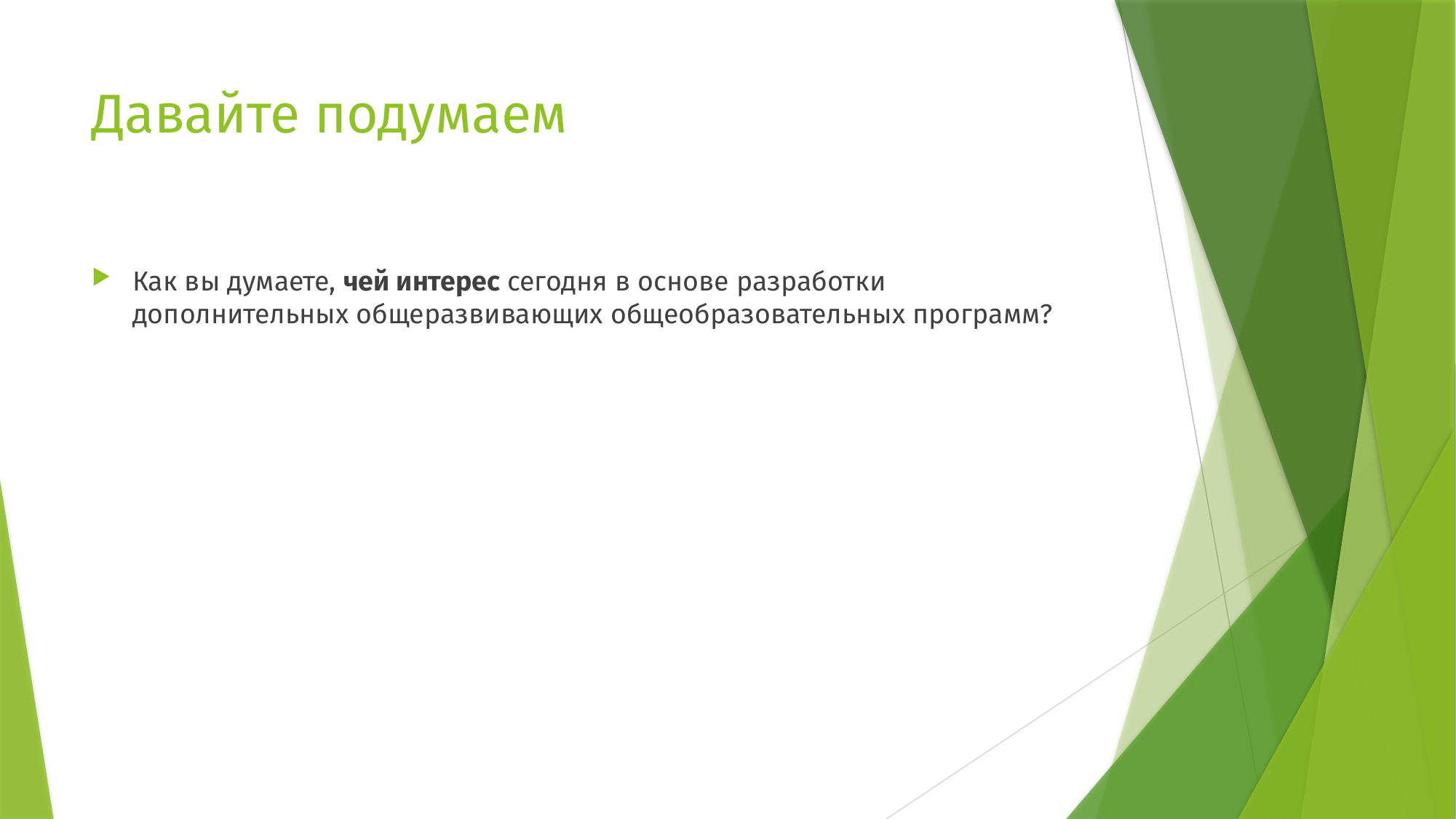

# Давайте подумаем
Как вы думаете, чей интерес сегодня в основе разработки дополнительных общеразвивающих общеобразовательных программ?